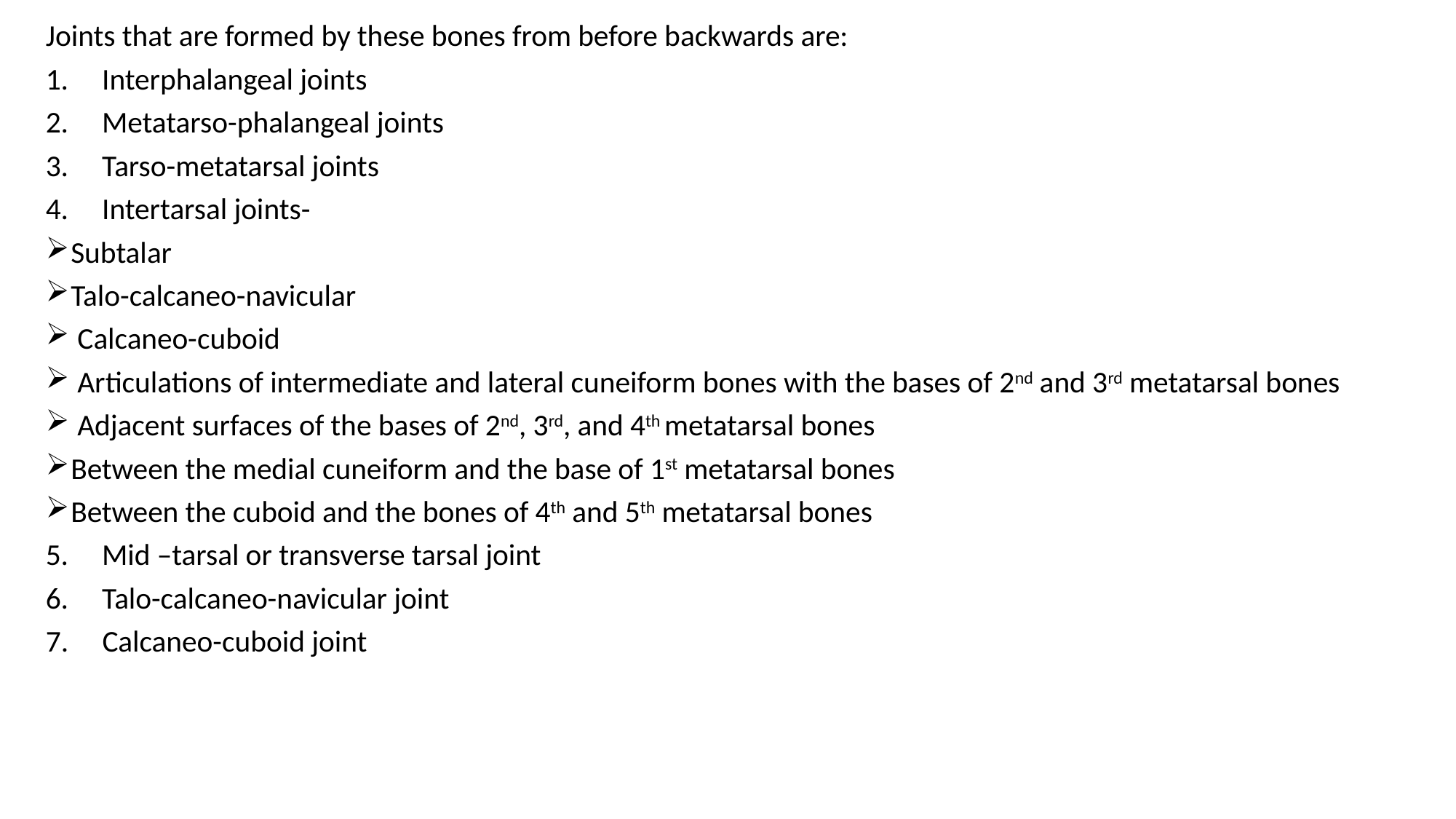

Joints that are formed by these bones from before backwards are:
Interphalangeal joints
Metatarso-phalangeal joints
Tarso-metatarsal joints
Intertarsal joints-
Subtalar
Talo-calcaneo-navicular
 Calcaneo-cuboid
 Articulations of intermediate and lateral cuneiform bones with the bases of 2nd and 3rd metatarsal bones
 Adjacent surfaces of the bases of 2nd, 3rd, and 4th metatarsal bones
Between the medial cuneiform and the base of 1st metatarsal bones
Between the cuboid and the bones of 4th and 5th metatarsal bones
Mid –tarsal or transverse tarsal joint
Talo-calcaneo-navicular joint
7.     Calcaneo-cuboid joint